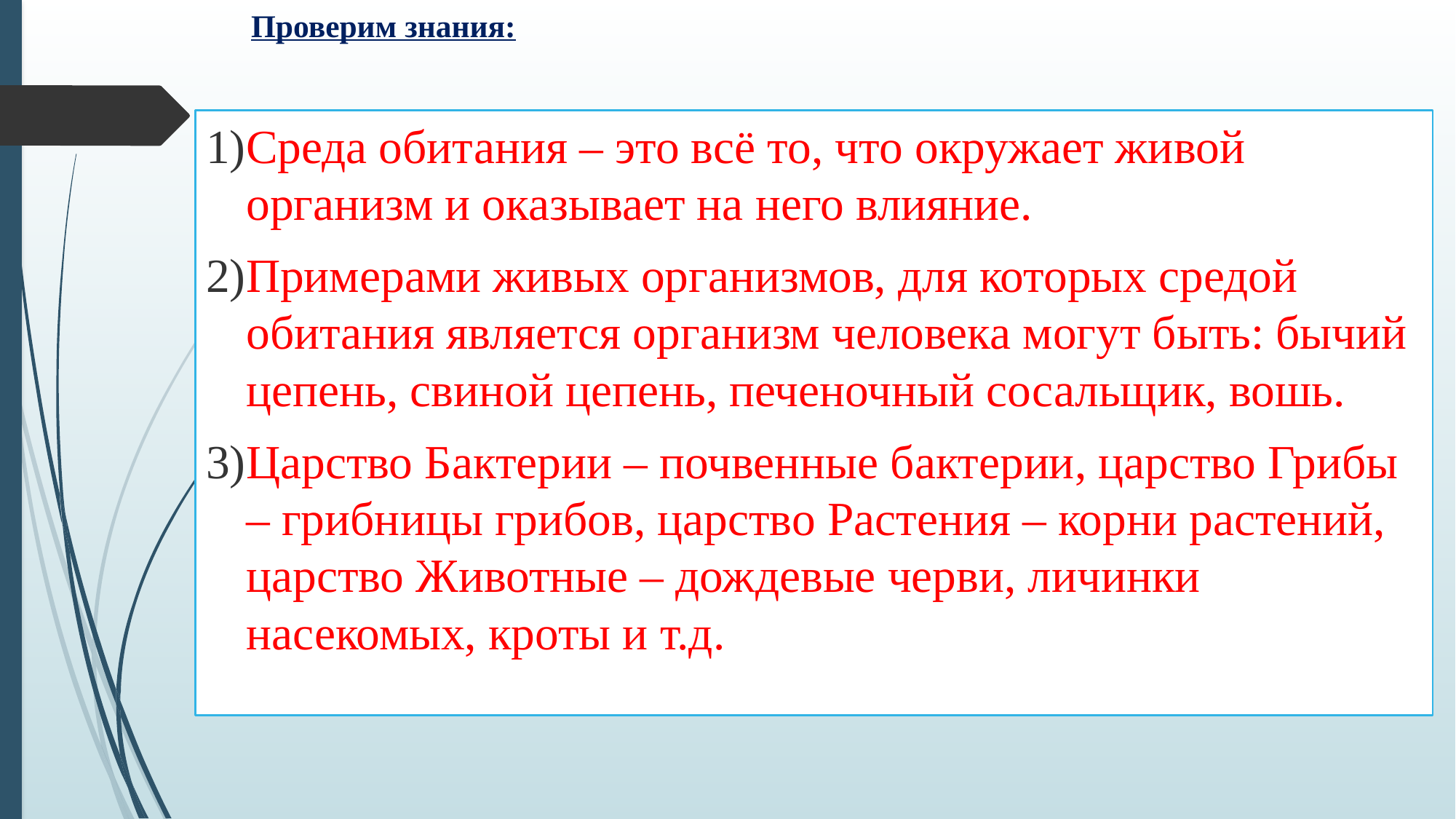

# Проверим знания:
Среда обитания – это всё то, что окружает живой организм и оказывает на него влияние.
Примерами живых организмов, для которых средой обитания является организм человека могут быть: бычий цепень, свиной цепень, печеночный сосальщик, вошь.
Царство Бактерии – почвенные бактерии, царство Грибы – грибницы грибов, царство Растения – корни растений, царство Животные – дождевые черви, личинки насекомых, кроты и т.д.